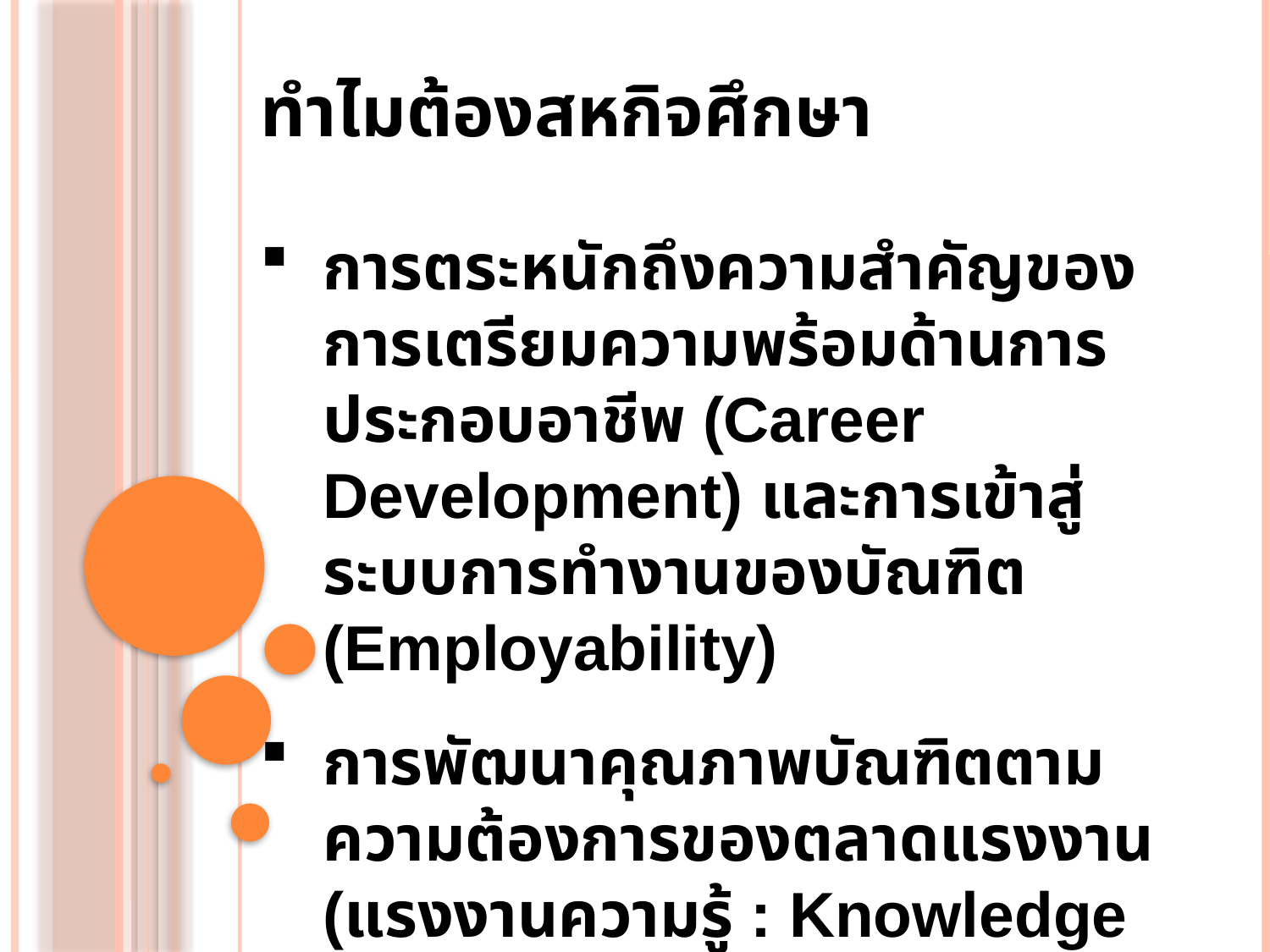

ทำไมต้องสหกิจศึกษา

การตระหนักถึงความสำคัญของการเตรียมความพร้อมด้านการประกอบอาชีพ (Career Development) และการเข้าสู่ระบบการทำงานของบัณฑิต (Employability)

การพัฒนาคุณภาพบัณฑิตตามความต้องการของตลาดแรงงาน (แรงงานความรู้ : Knowledge Workers)